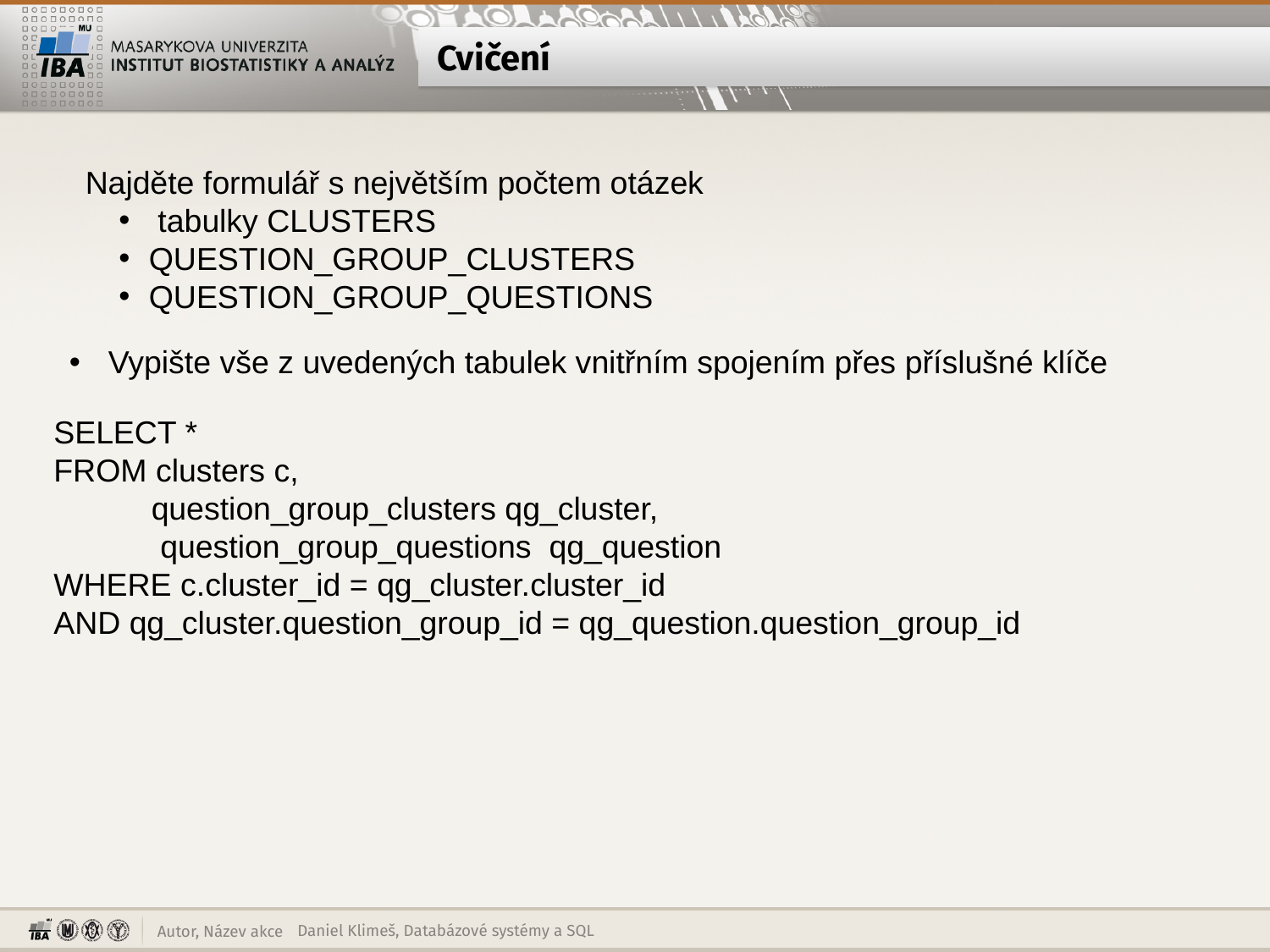

# Cvičení
Najděte formulář s největším počtem otázek
 tabulky CLUSTERS
QUESTION_GROUP_CLUSTERS
QUESTION_GROUP_QUESTIONS
 Vypište vše z uvedených tabulek vnitřním spojením přes příslušné klíče
SELECT *
FROM clusters c,
           question_group_clusters qg_cluster,
            question_group_questions  qg_question
WHERE c.cluster_id = qg_cluster.cluster_id
AND qg_cluster.question_group_id = qg_question.question_group_id
Daniel Klimeš, Databázové systémy a SQL